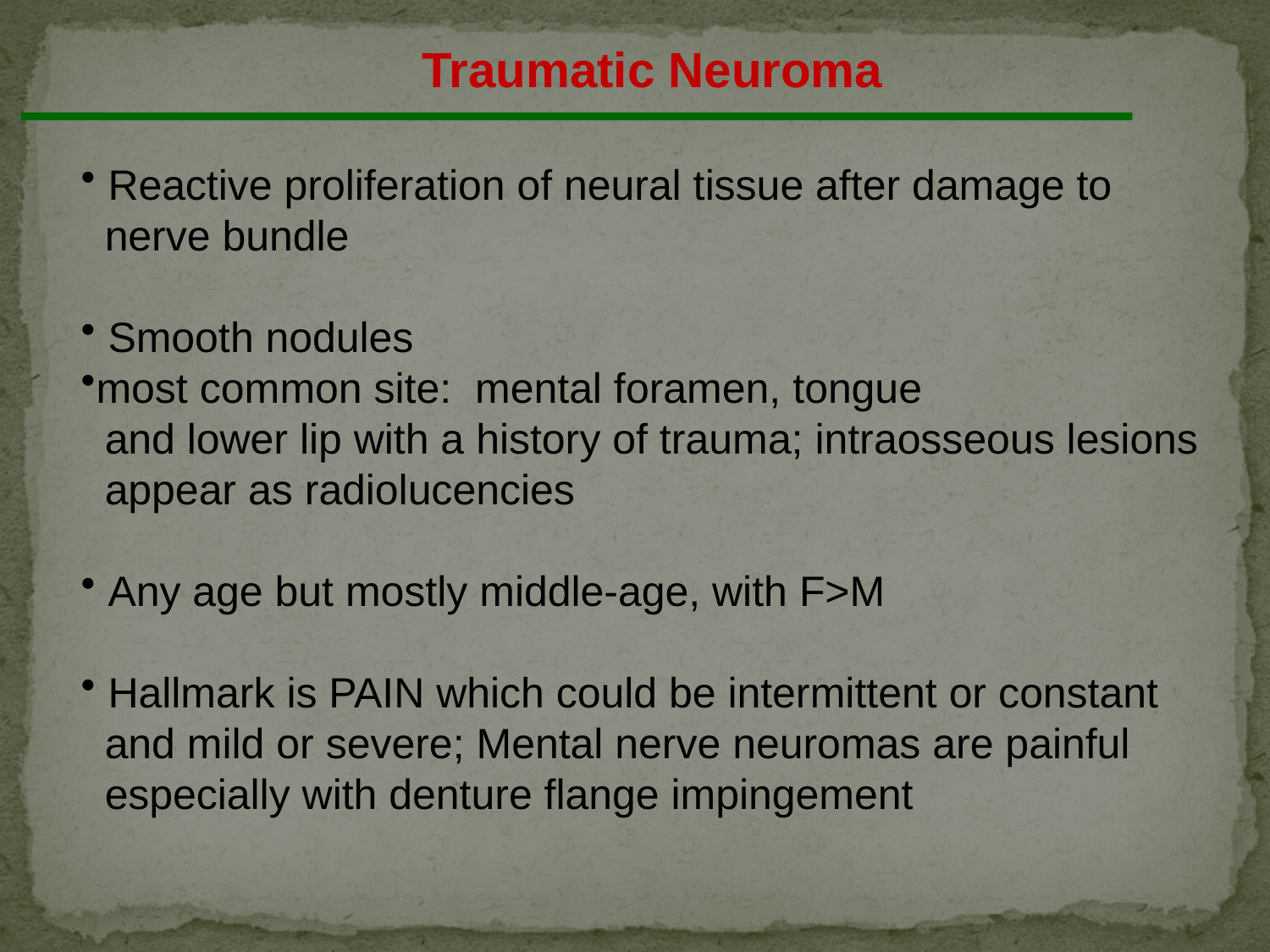

Traumatic Neuroma

 Reactive proliferation of neural tissue after damage to
  nerve bundle

 Smooth nodules
most common site:  mental foramen, tongue
  and lower lip with a history of trauma; intraosseous lesions
  appear as radiolucencies

 Any age but mostly middle-age, with F>M

 Hallmark is PAIN which could be intermittent or constant
  and mild or severe; Mental nerve neuromas are painful
  especially with denture flange impingement